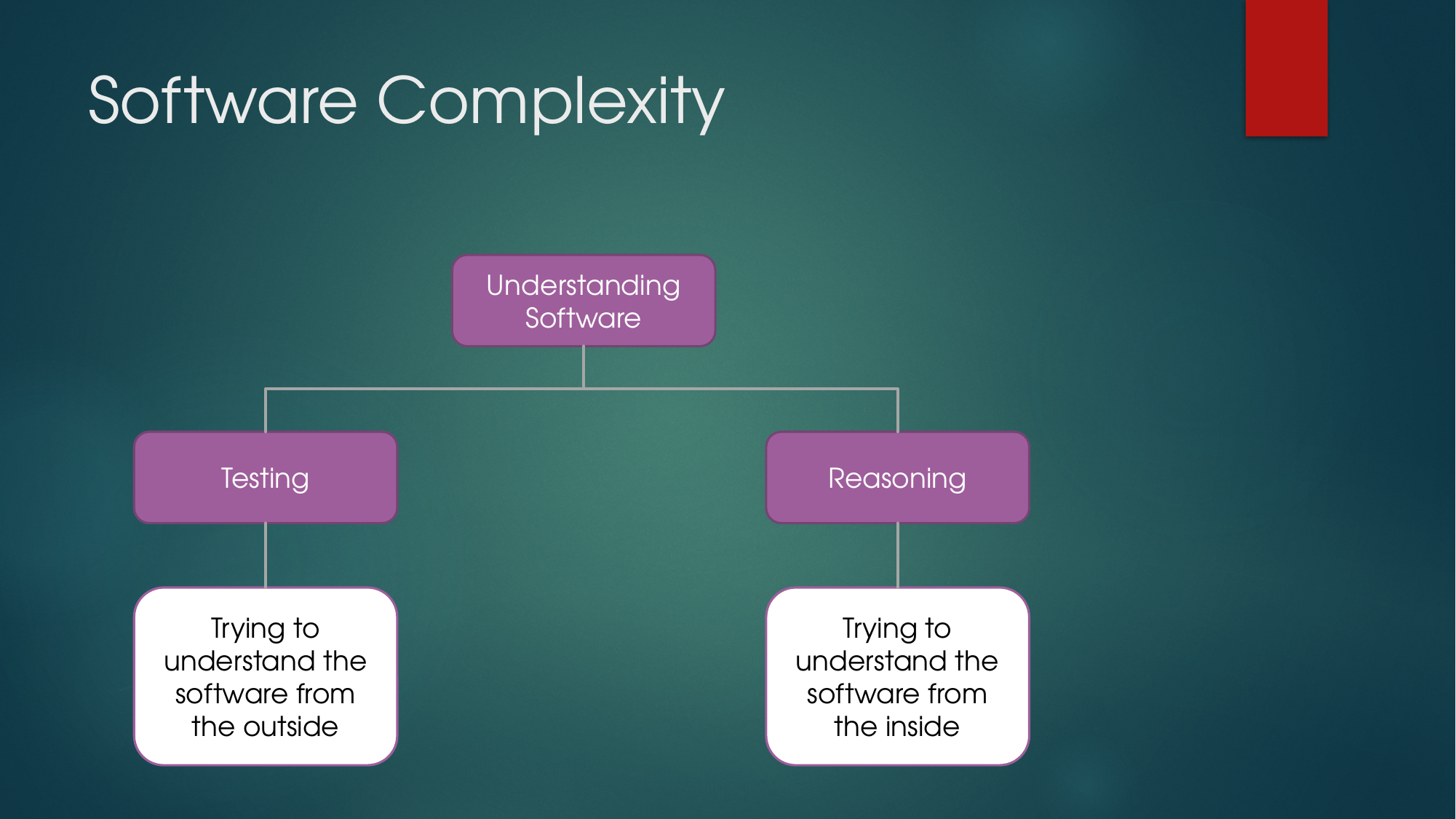

# Software Complexity
Understanding Software
Testing
Reasoning
Trying to understand the software from the outside
Trying to understand the software from the inside